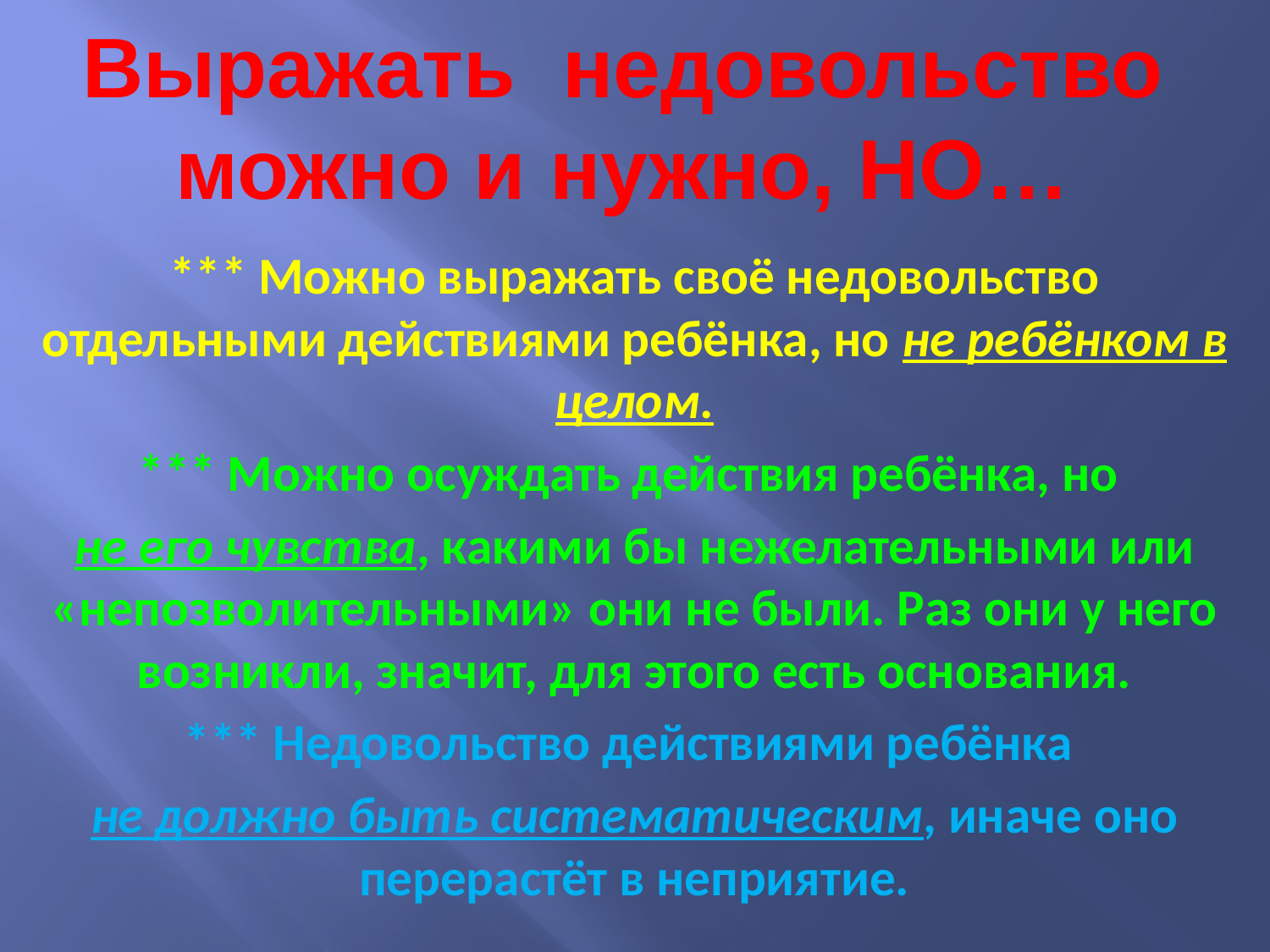

# Выражать  недовольство  можно и нужно, НО…
*** Можно выражать своё недовольство отдельными действиями ребёнка, но не ребёнком в целом.
*** Можно осуждать действия ребёнка, но
не его чувства, какими бы нежелательными или «непозволительными» они не были. Раз они у него возникли, значит, для этого есть основания.
*** Недовольство действиями ребёнка
не должно быть систематическим, иначе оно перерастёт в неприятие.